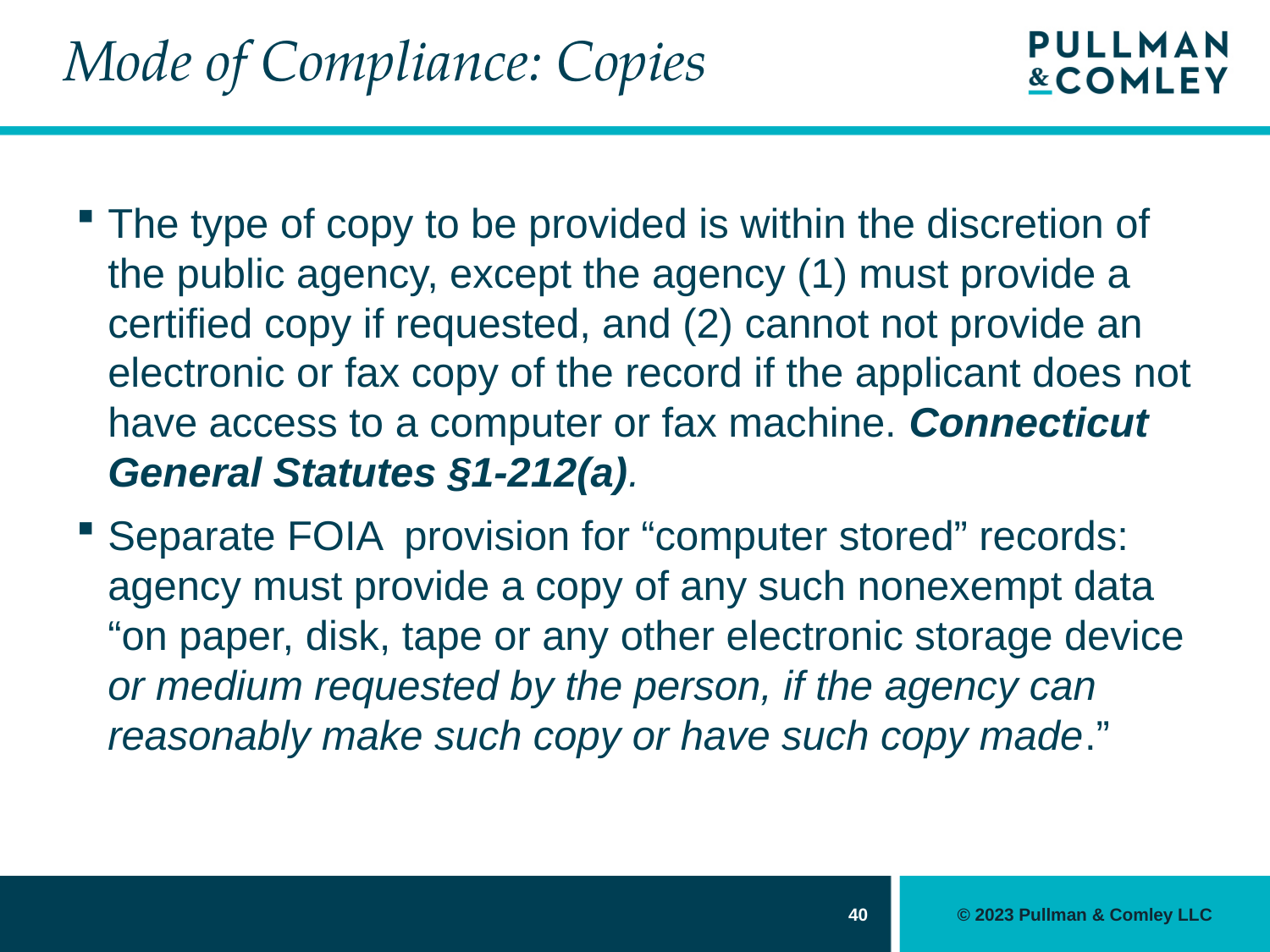

# Mode of Compliance: Copies
The type of copy to be provided is within the discretion of the public agency, except the agency (1) must provide a certified copy if requested, and (2) cannot not provide an electronic or fax copy of the record if the applicant does not have access to a computer or fax machine. Connecticut General Statutes §1-212(a).
Separate FOIA  provision for “computer stored” records:  agency must provide a copy of any such nonexempt data “on paper, disk, tape or any other electronic storage device or medium requested by the person, if the agency can reasonably make such copy or have such copy made.”

40
© 2023 Pullman & Comley LLC